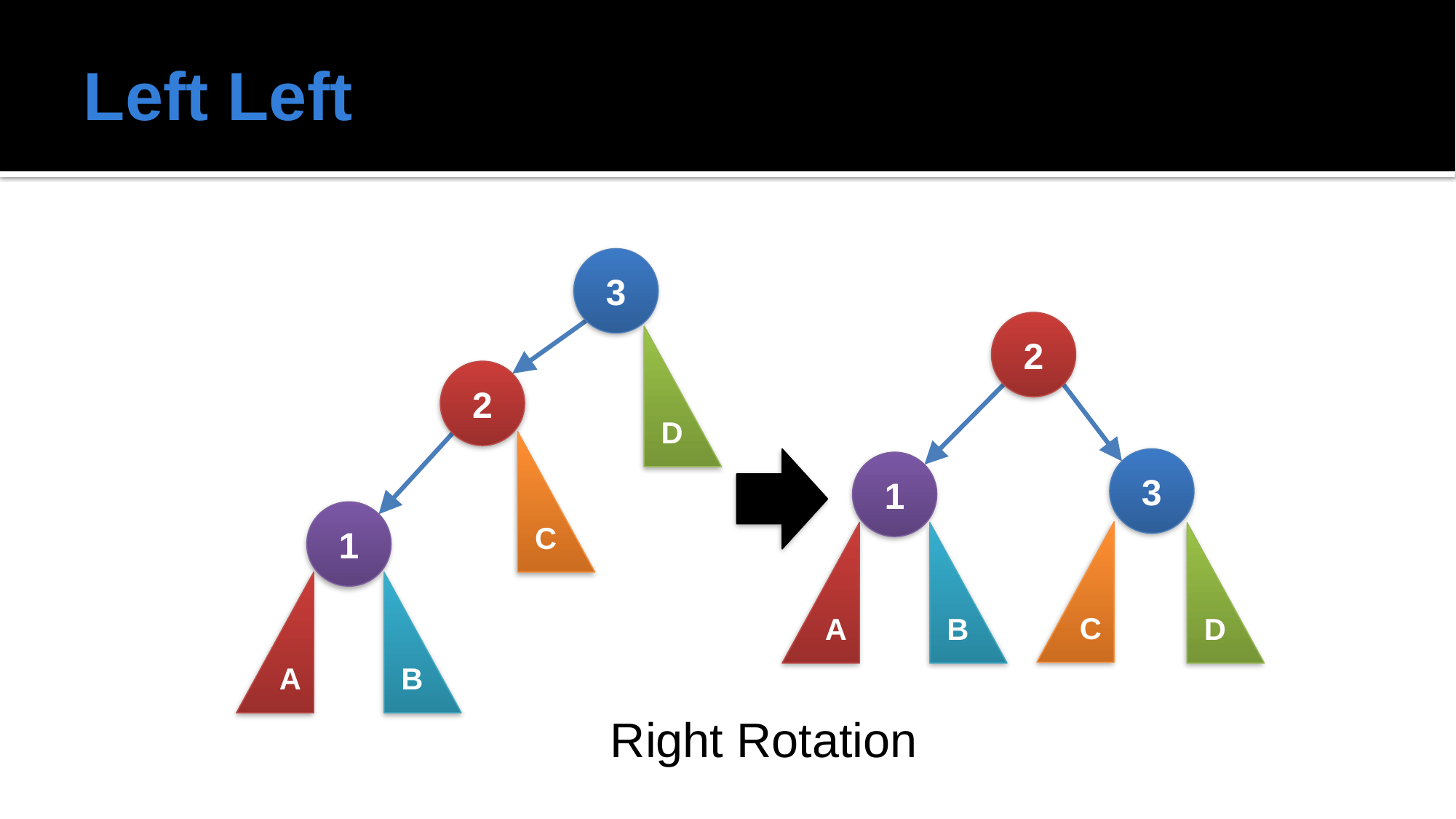

# Left Left
3
D
2
C
1
A
B
2
3
1
C
A
B
D

Right Rotation